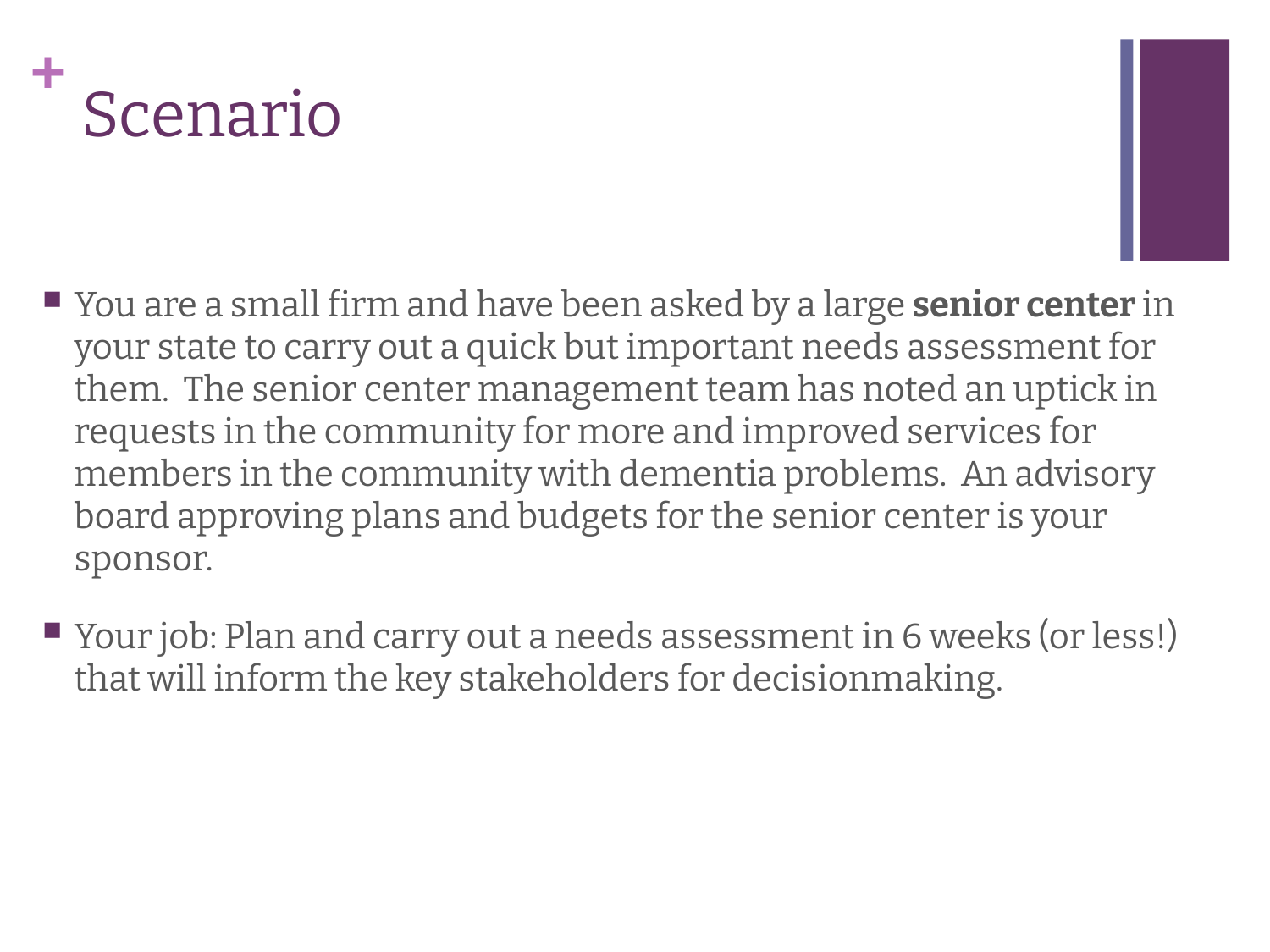

# Scenario
You are a small firm and have been asked by a large senior center in your state to carry out a quick but important needs assessment for them.  The senior center management team has noted an uptick in requests in the community for more and improved services for members in the community with dementia problems.  An advisory board approving plans and budgets for the senior center is your sponsor.
Your job: Plan and carry out a needs assessment in 6 weeks (or less!) that will inform the key stakeholders for decisionmaking.